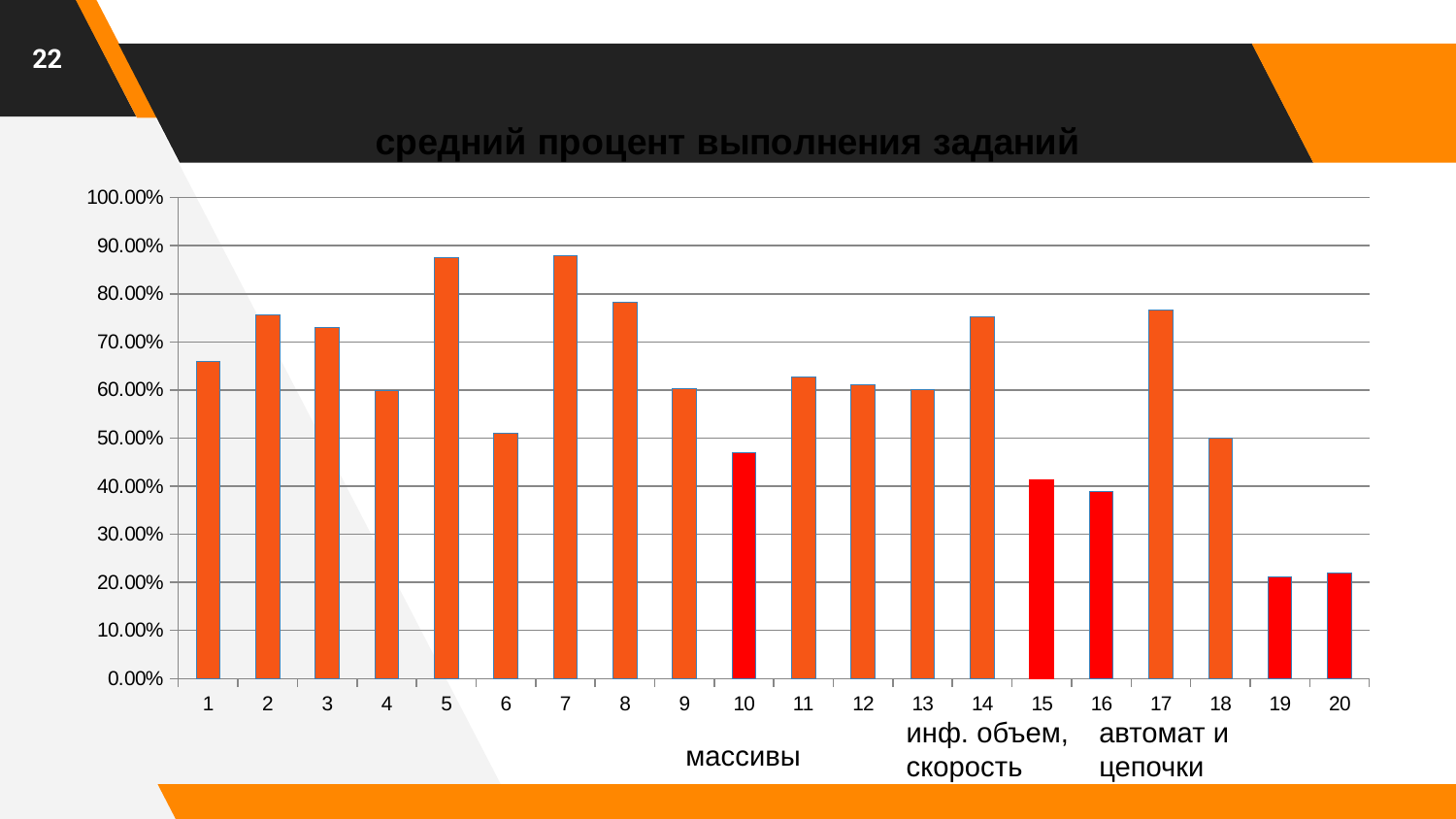

22
#

### Chart: средний процент выполнения заданий

| Category | средний процент выполнения |
|---|---|
инф. объем,
скорость
автомат и
цепочки
массивы